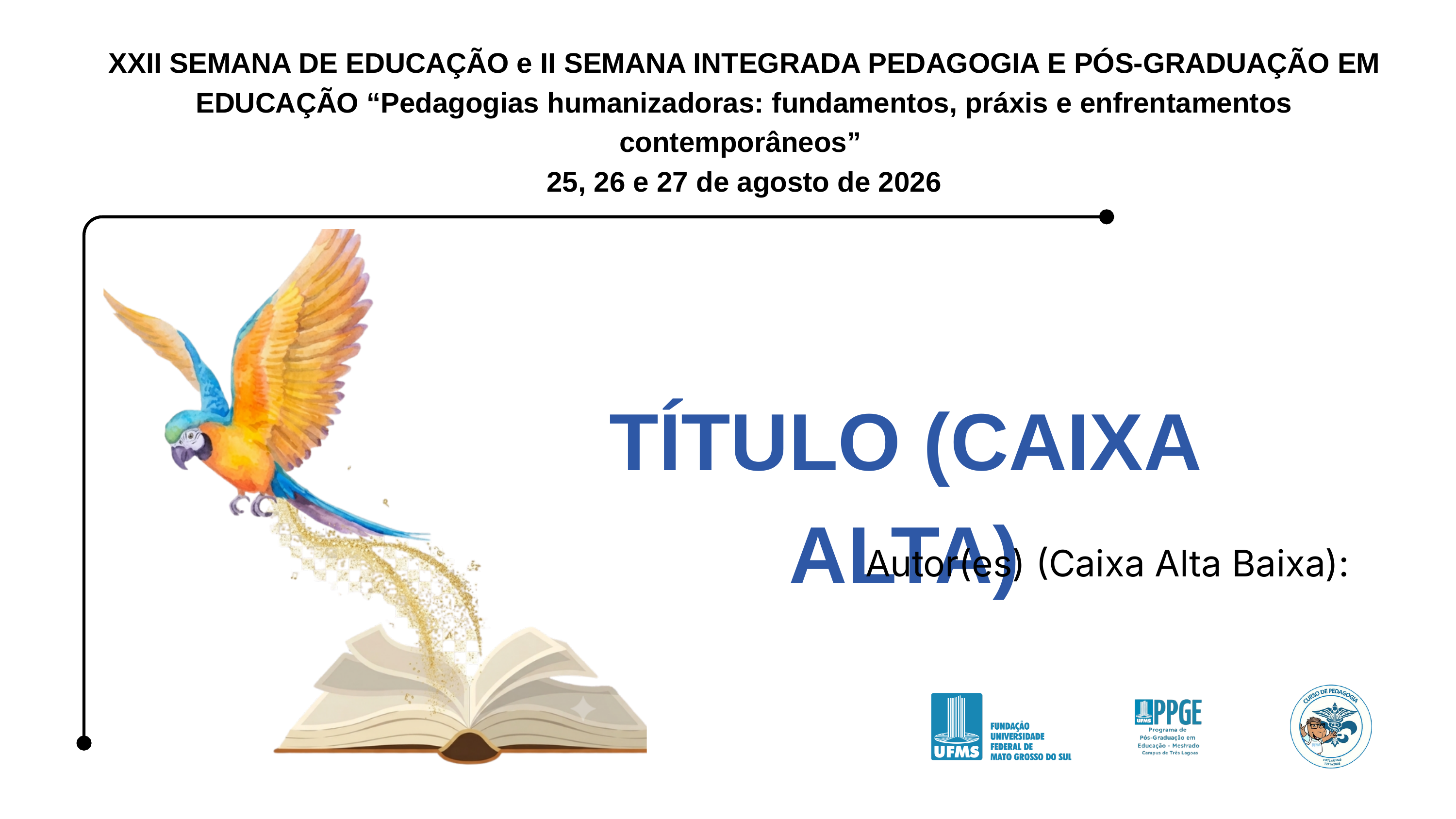

XXII SEMANA DE EDUCAÇÃO e II SEMANA INTEGRADA PEDAGOGIA E PÓS-GRADUAÇÃO EM EDUCAÇÃO “Pedagogias humanizadoras: fundamentos, práxis e enfrentamentos contemporâneos”
25, 26 e 27 de agosto de 2026

TÍTULO (CAIXA ALTA)
Autor(es) (Caixa Alta Baixa):